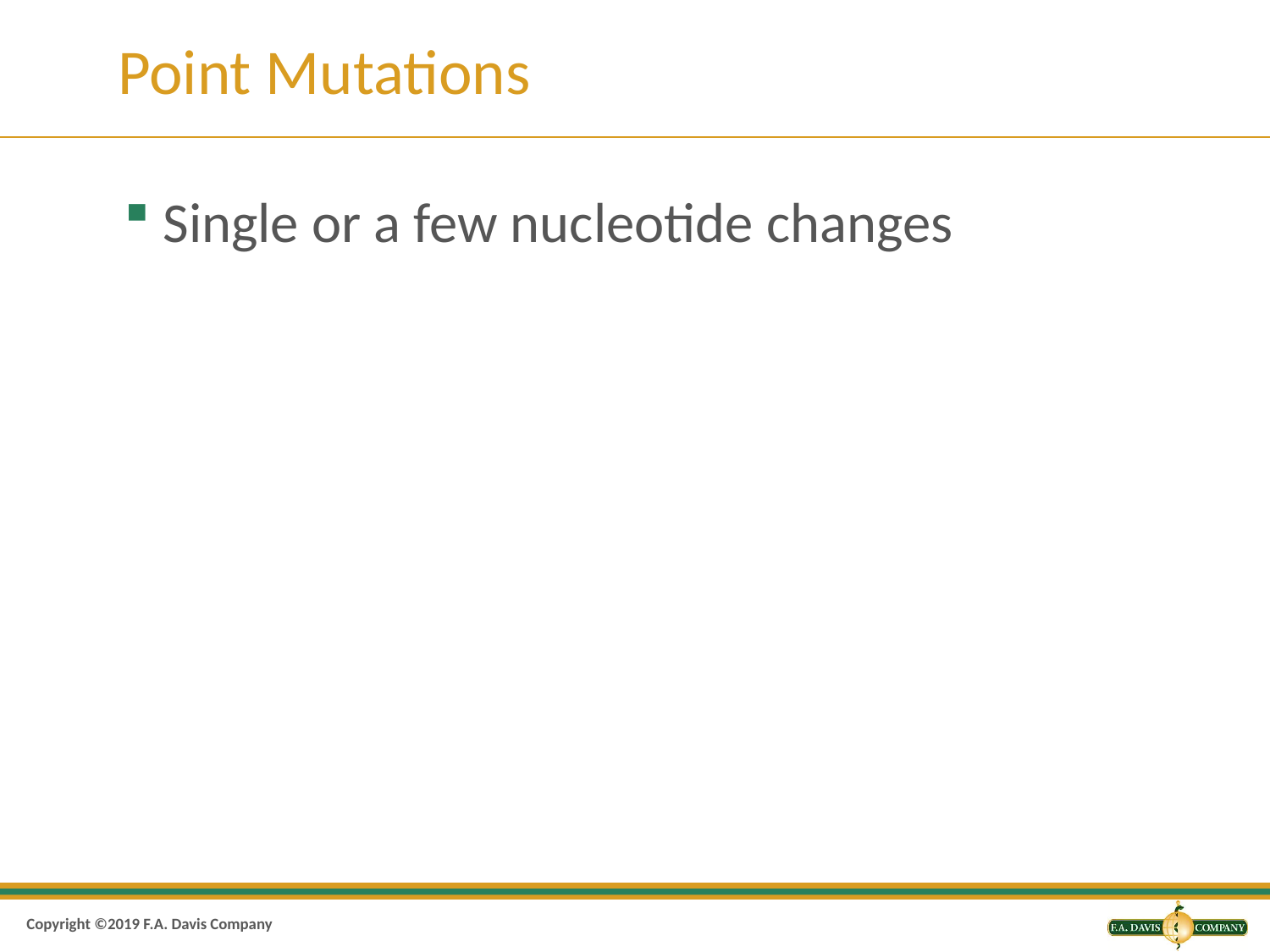

# Point Mutations
Single or a few nucleotide changes